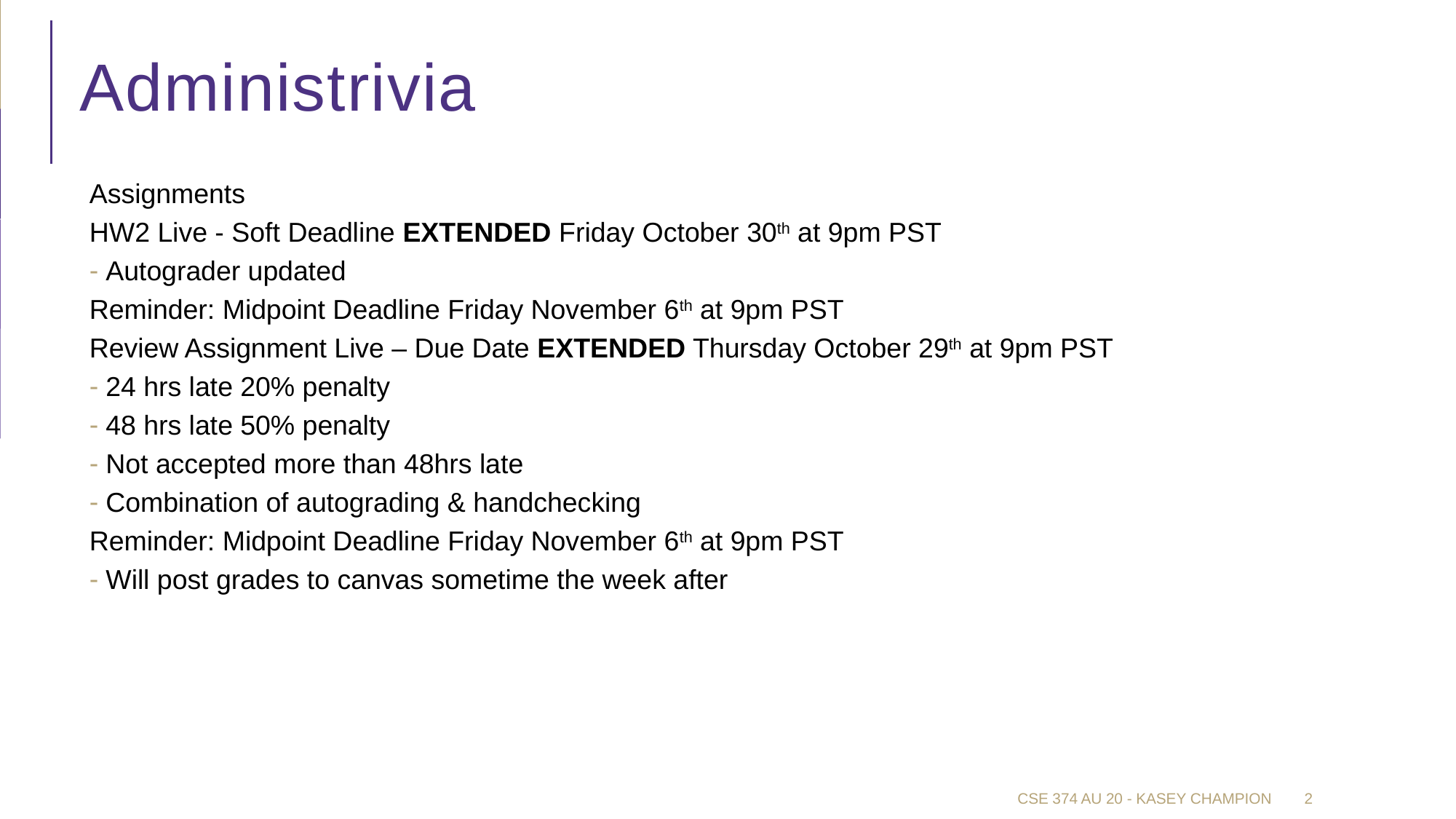

# Administrivia
Assignments
HW2 Live - Soft Deadline EXTENDED Friday October 30th at 9pm PST
Autograder updated
Reminder: Midpoint Deadline Friday November 6th at 9pm PST
Review Assignment Live – Due Date EXTENDED Thursday October 29th at 9pm PST
24 hrs late 20% penalty
48 hrs late 50% penalty
Not accepted more than 48hrs late
Combination of autograding & handchecking
Reminder: Midpoint Deadline Friday November 6th at 9pm PST
Will post grades to canvas sometime the week after
CSE 374 au 20 - Kasey Champion
2